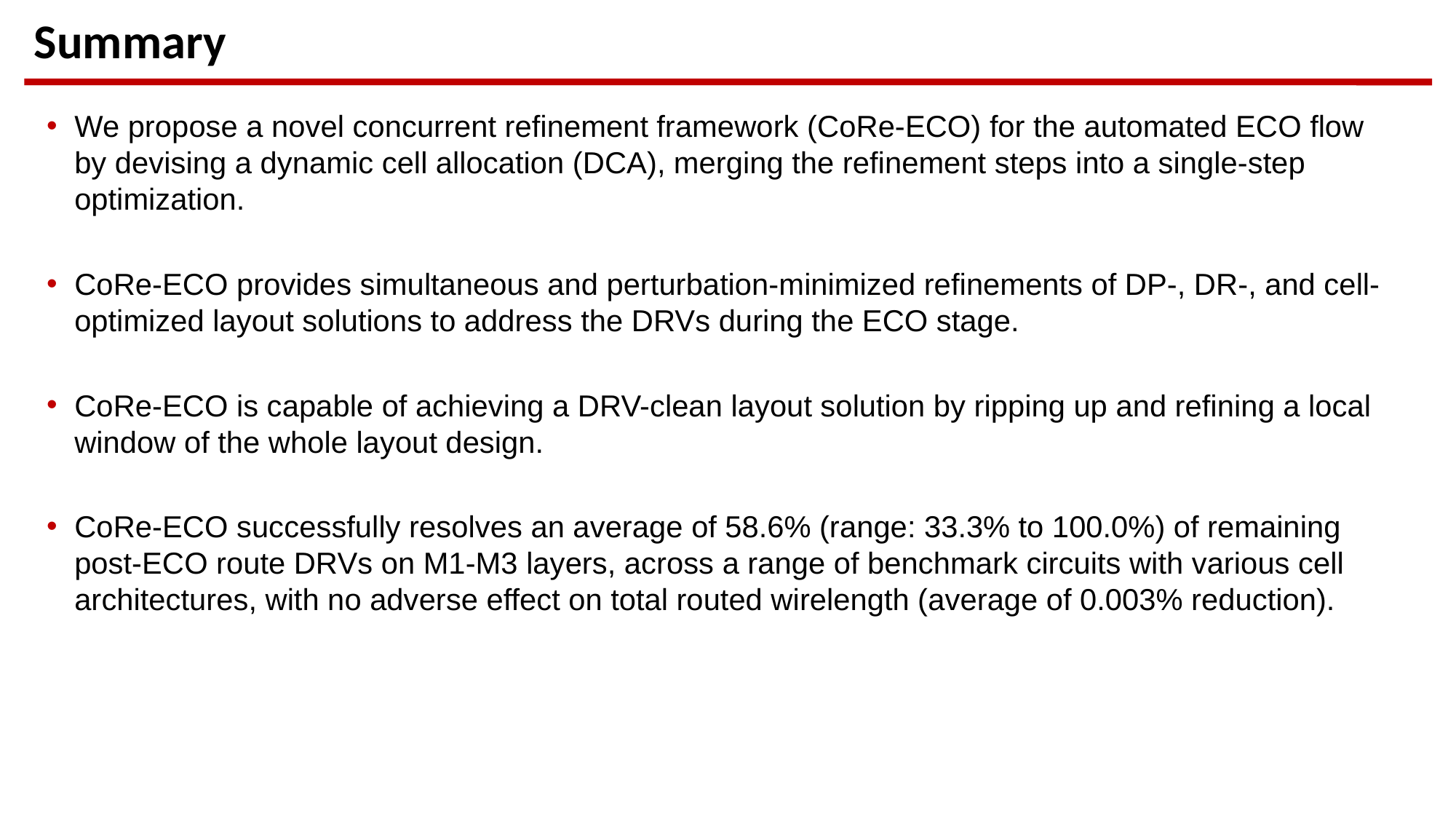

# Summary
We propose a novel concurrent reﬁnement framework (CoRe-ECO) for the automated ECO flow by devising a dynamic cell allocation (DCA), merging the reﬁnement steps into a single-step optimization.

CoRe-ECO provides simultaneous and perturbation-minimized reﬁnements of DP-, DR-, and cell-optimized layout solutions to address the DRVs during the ECO stage.

CoRe-ECO is capable of achieving a DRV-clean layout solution by ripping up and reﬁning a local window of the whole layout design.

CoRe-ECO successfully resolves an average of 58.6% (range: 33.3% to 100.0%) of remaining post-ECO route DRVs on M1-M3 layers, across a range of benchmark circuits with various cell architectures, with no adverse effect on total routed wirelength (average of 0.003% reduction).